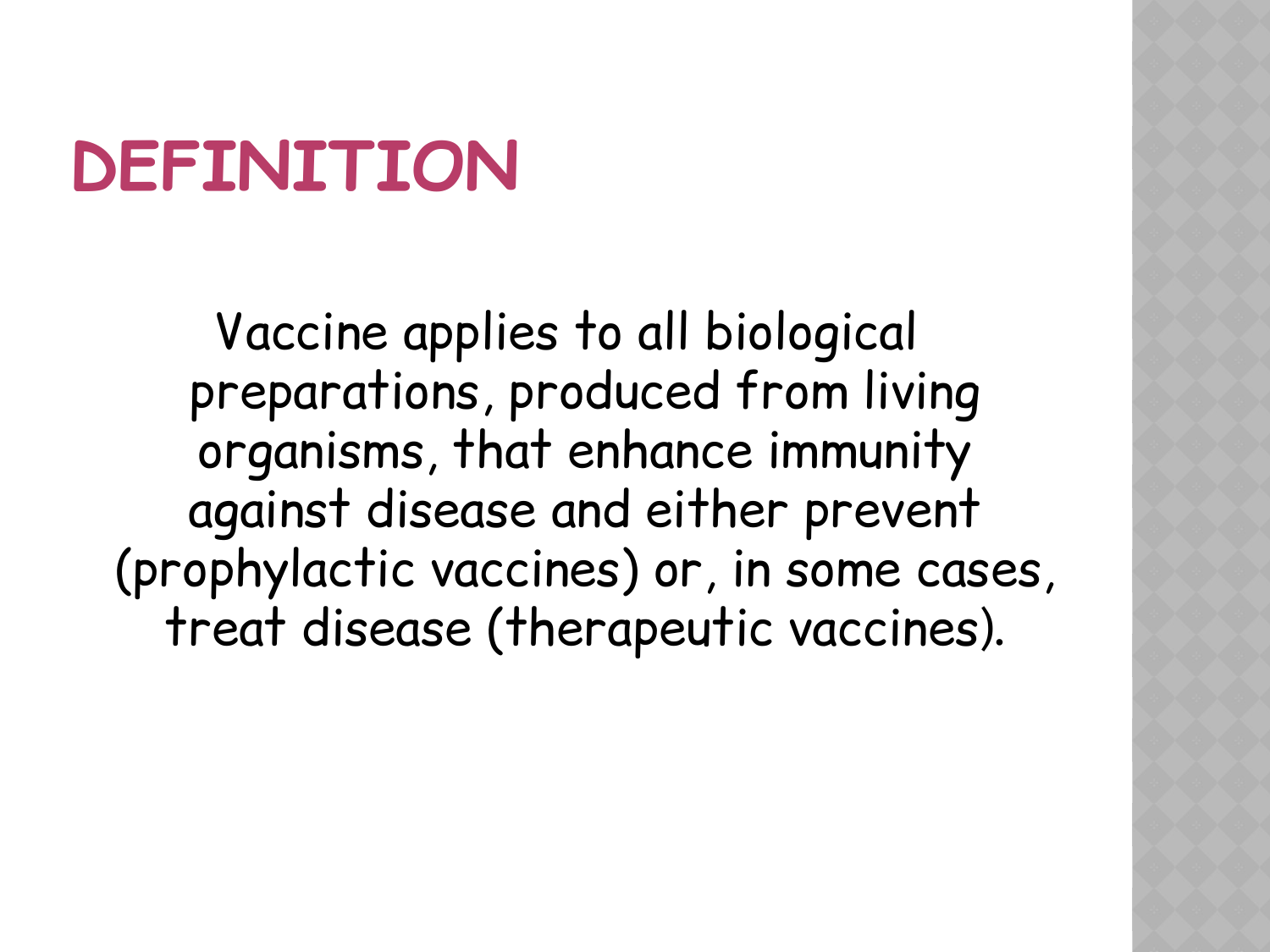

# Definition

Vaccine applies to all biological preparations, produced from living organisms, that enhance immunity against disease and either prevent (prophylactic vaccines) or, in some cases, treat disease (therapeutic vaccines).